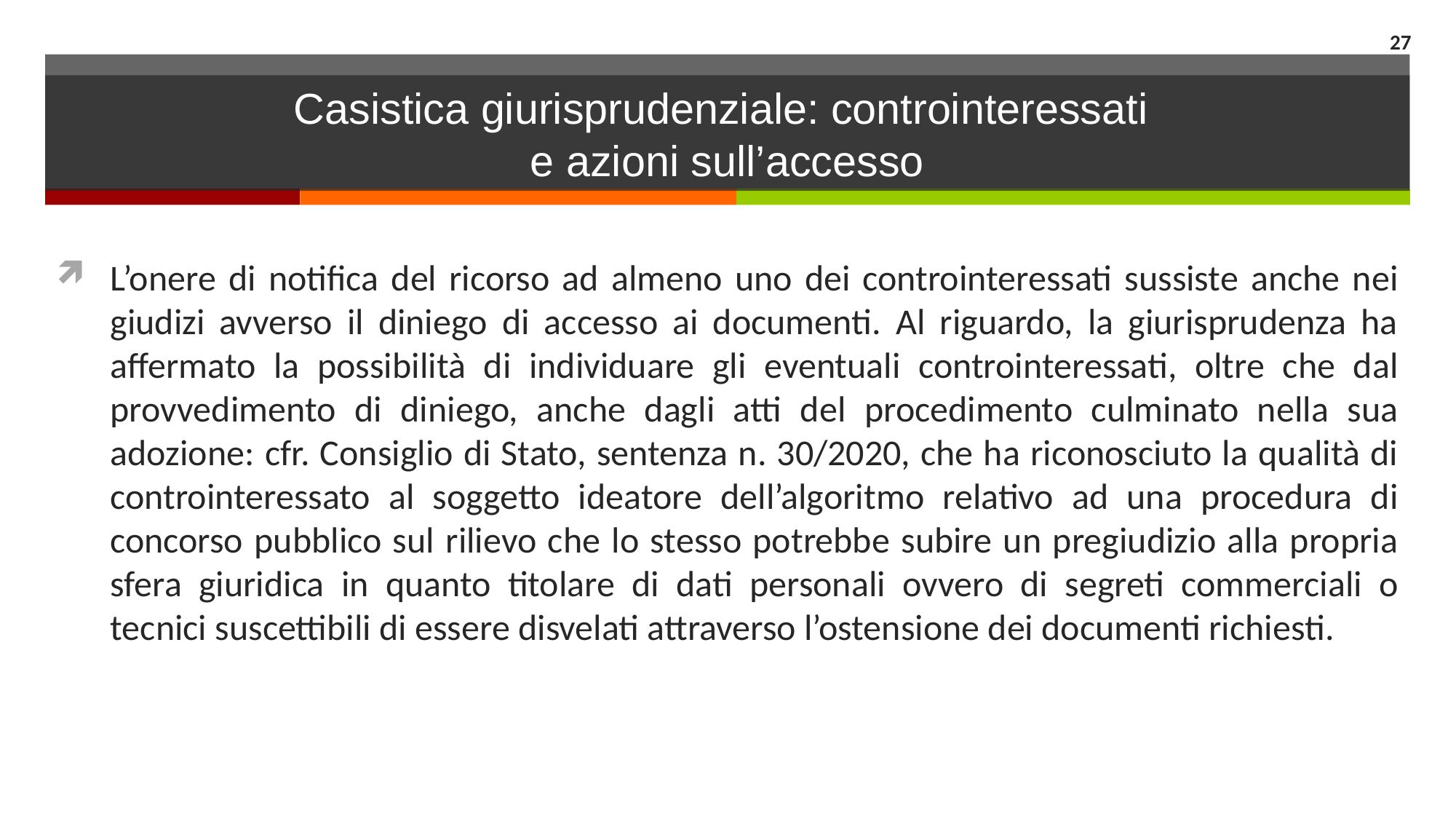

27
# Casistica giurisprudenziale: controinteressati e azioni sull’accesso
L’onere di notifica del ricorso ad almeno uno dei controinteressati sussiste anche nei giudizi avverso il diniego di accesso ai documenti. Al riguardo, la giurisprudenza ha affermato la possibilità di individuare gli eventuali controinteressati, oltre che dal provvedimento di diniego, anche dagli atti del procedimento culminato nella sua adozione: cfr. Consiglio di Stato, sentenza n. 30/2020, che ha riconosciuto la qualità di controinteressato al soggetto ideatore dell’algoritmo relativo ad una procedura di concorso pubblico sul rilievo che lo stesso potrebbe subire un pregiudizio alla propria sfera giuridica in quanto titolare di dati personali ovvero di segreti commerciali o tecnici suscettibili di essere disvelati attraverso l’ostensione dei documenti richiesti.